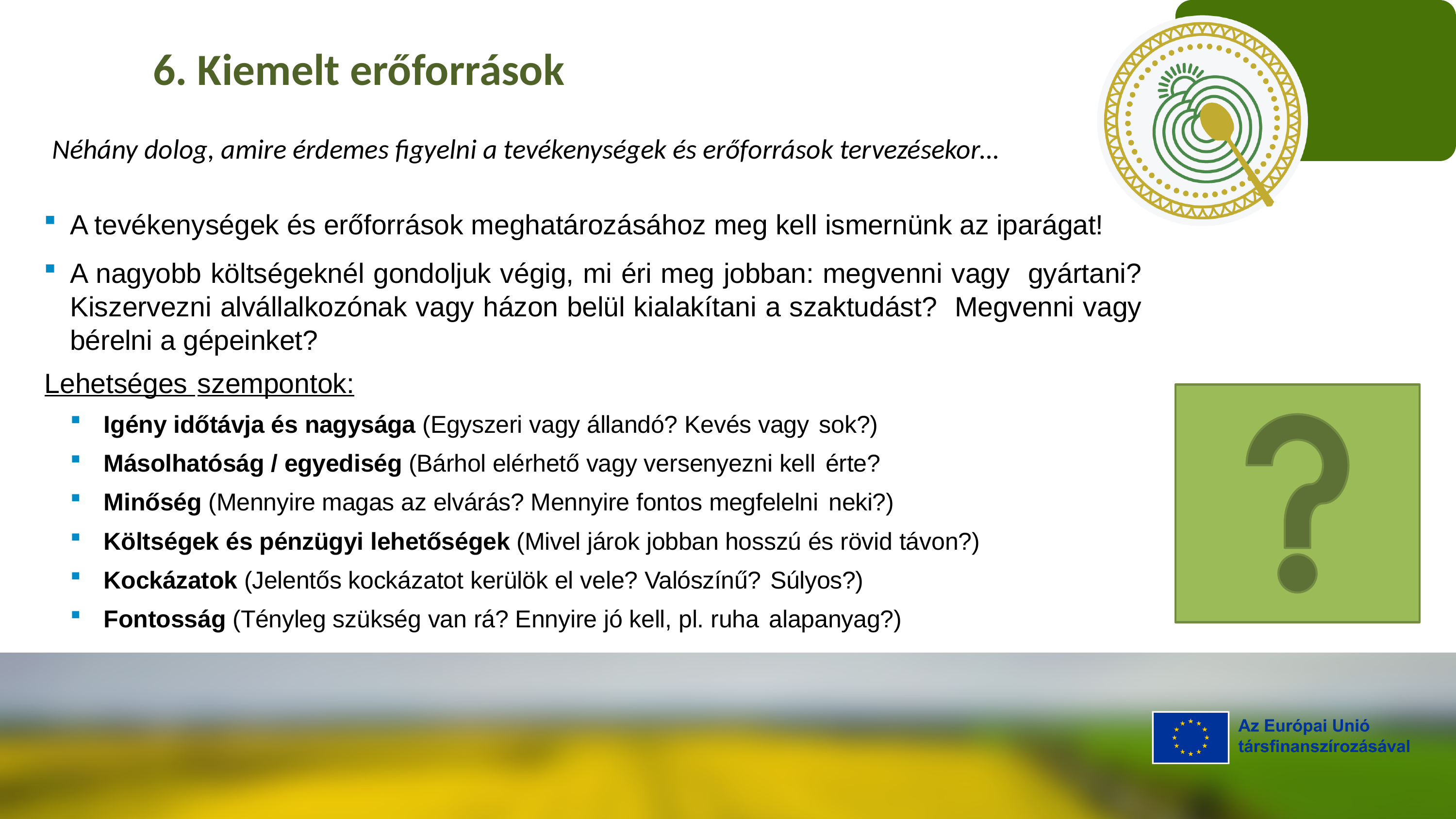

# 6. Kiemelt erőforrások
Néhány dolog, amire érdemes figyelni a tevékenységek és erőforrások tervezésekor…

A tevékenységek és erőforrások meghatározásához meg kell ismernünk az iparágat!
A nagyobb költségeknél gondoljuk végig, mi éri meg jobban: megvenni vagy  gyártani? Kiszervezni alvállalkozónak vagy házon belül kialakítani a szaktudást?  Megvenni vagy bérelni a gépeinket?
Lehetséges szempontok:
Igény időtávja és nagysága (Egyszeri vagy állandó? Kevés vagy sok?)
Másolhatóság / egyediség (Bárhol elérhető vagy versenyezni kell érte?
Minőség (Mennyire magas az elvárás? Mennyire fontos megfelelni neki?)
Költségek és pénzügyi lehetőségek (Mivel járok jobban hosszú és rövid távon?)
Kockázatok (Jelentős kockázatot kerülök el vele? Valószínű? Súlyos?)
Fontosság (Tényleg szükség van rá? Ennyire jó kell, pl. ruha alapanyag?)